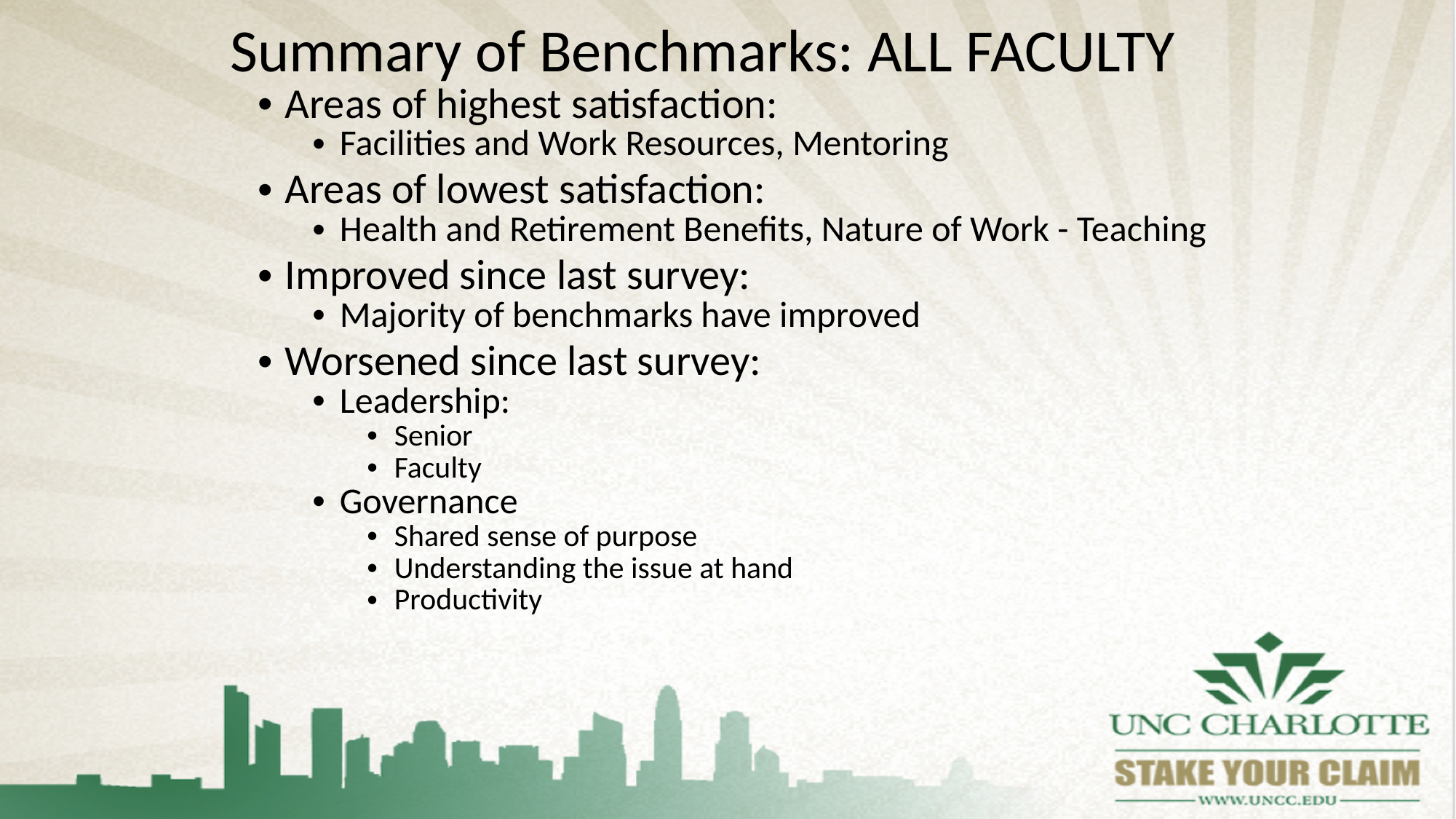

# Summary of Benchmarks: ALL FACULTY
Areas of highest satisfaction:
Facilities and Work Resources, Mentoring
Areas of lowest satisfaction:
Health and Retirement Benefits, Nature of Work - Teaching
Improved since last survey:
Majority of benchmarks have improved
Worsened since last survey:
Leadership:
Senior
Faculty
Governance
Shared sense of purpose
Understanding the issue at hand
Productivity